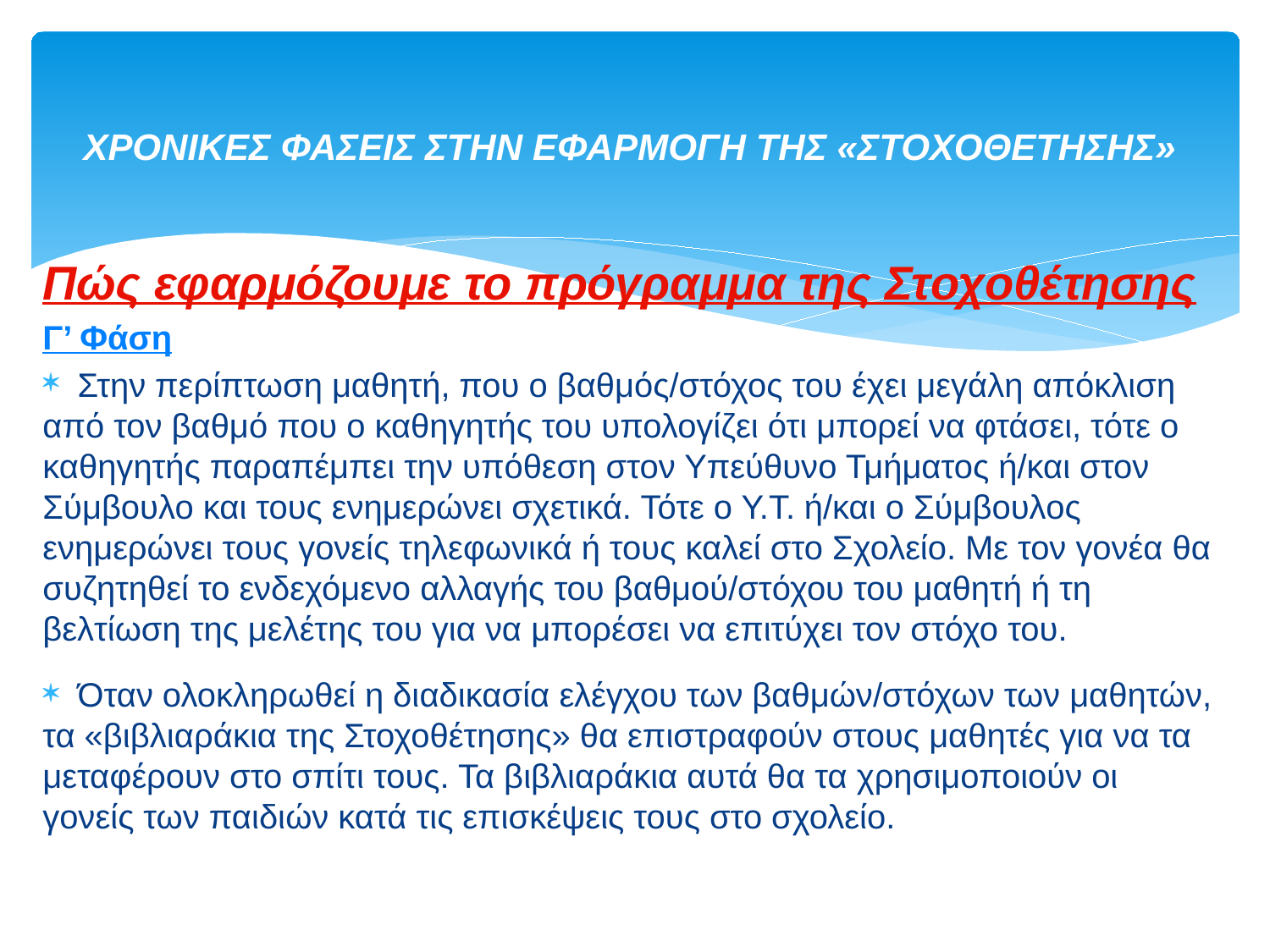

ΧΡΟΝΙΚΕΣ ΦΑΣΕΙΣ ΣΤΗΝ ΕΦΑΡΜΟΓΗ ΤΗΣ «ΣΤΟΧΟΘΕΤΗΣΗΣ»
Πώς εφαρμόζουμε το πρόγραμμα της Στοχοθέτησης
Γ’ Φάση
  Στην περίπτωση μαθητή, που ο βαθμός/στόχος του έχει μεγάλη απόκλιση από τον βαθμό που ο καθηγητής του υπολογίζει ότι μπορεί να φτάσει, τότε ο καθηγητής παραπέμπει την υπόθεση στον Υπεύθυνο Τμήματος ή/και στον Σύμβουλο και τους ενημερώνει σχετικά. Τότε ο Υ.Τ. ή/και ο Σύμβουλος  ενημερώνει τους γονείς τηλεφωνικά ή τους καλεί στο Σχολείο. Με τον γονέα θα συζητηθεί το ενδεχόμενο αλλαγής του βαθμού/στόχου του μαθητή ή τη βελτίωση της μελέτης του για να μπορέσει να επιτύχει τον στόχο του.

  Όταν ολοκληρωθεί η διαδικασία ελέγχου των βαθμών/στόχων των μαθητών, τα «βιβλιαράκια της Στοχοθέτησης» θα επιστραφούν στους μαθητές για να τα μεταφέρουν στο σπίτι τους. Τα βιβλιαράκια αυτά θα τα χρησιμοποιούν οι γονείς των παιδιών κατά τις επισκέψεις τους στο σχολείο.